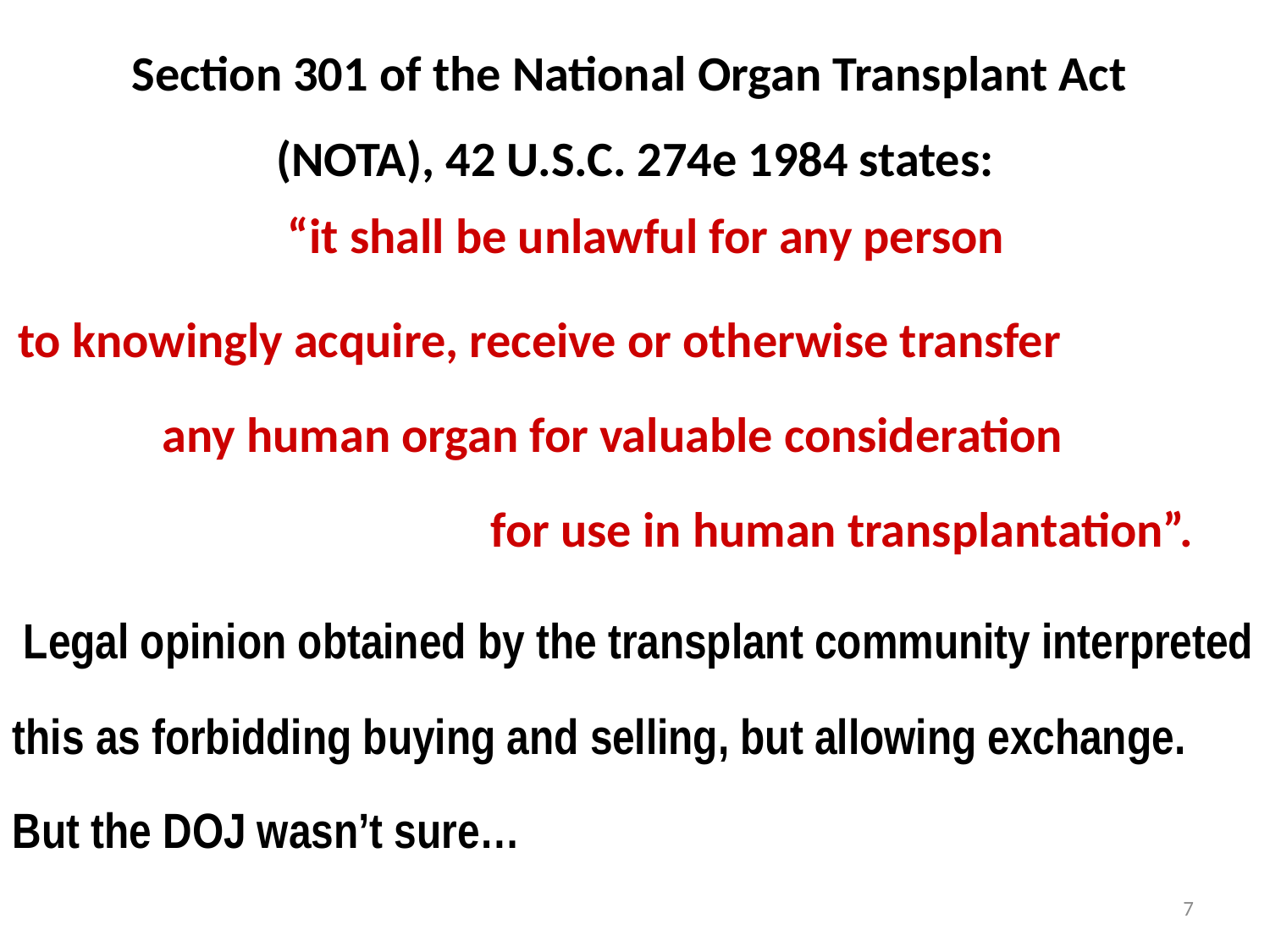

Section 301 of the National Organ Transplant Act
(NOTA), 42 U.S.C. 274e 1984 states:
   “it shall be unlawful for any person
to knowingly acquire, receive or otherwise transfer                               any human organ for valuable consideration                                                       for use in human transplantation”.
 Legal opinion obtained by the transplant community interpreted this as forbidding buying and selling, but allowing exchange. But the DOJ wasn’t sure…

7